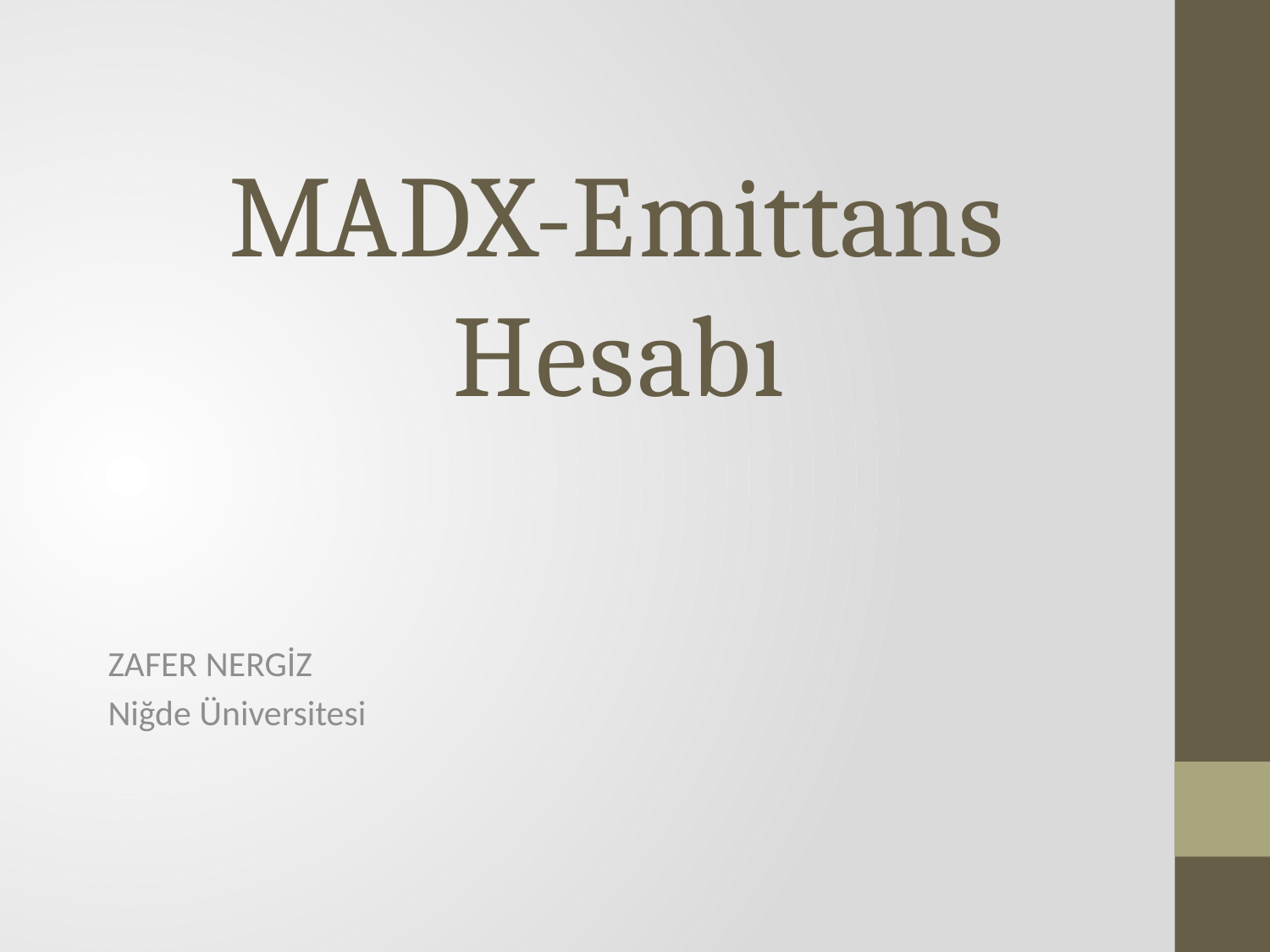

# MADX-Emittans Hesabı
ZAFER NERGİZ
Niğde Üniversitesi